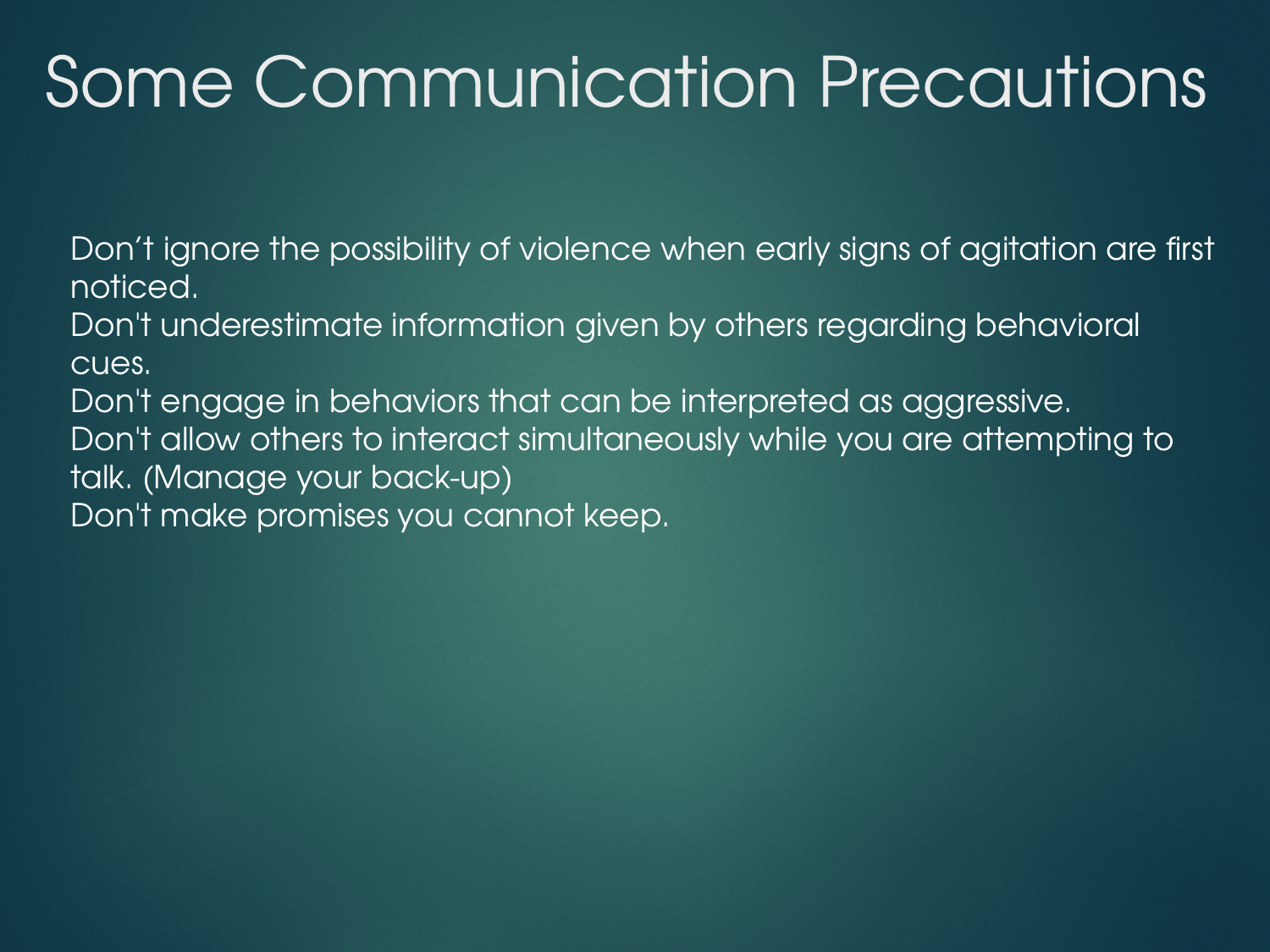

# Some Communication Precautions
Don’t ignore the possibility of violence when early signs of agitation are first noticed.
Don't underestimate information given by others regarding behavioral cues.
Don't engage in behaviors that can be interpreted as aggressive.
Don't allow others to interact simultaneously while you are attempting to talk. (Manage your back-up)
Don't make promises you cannot keep.